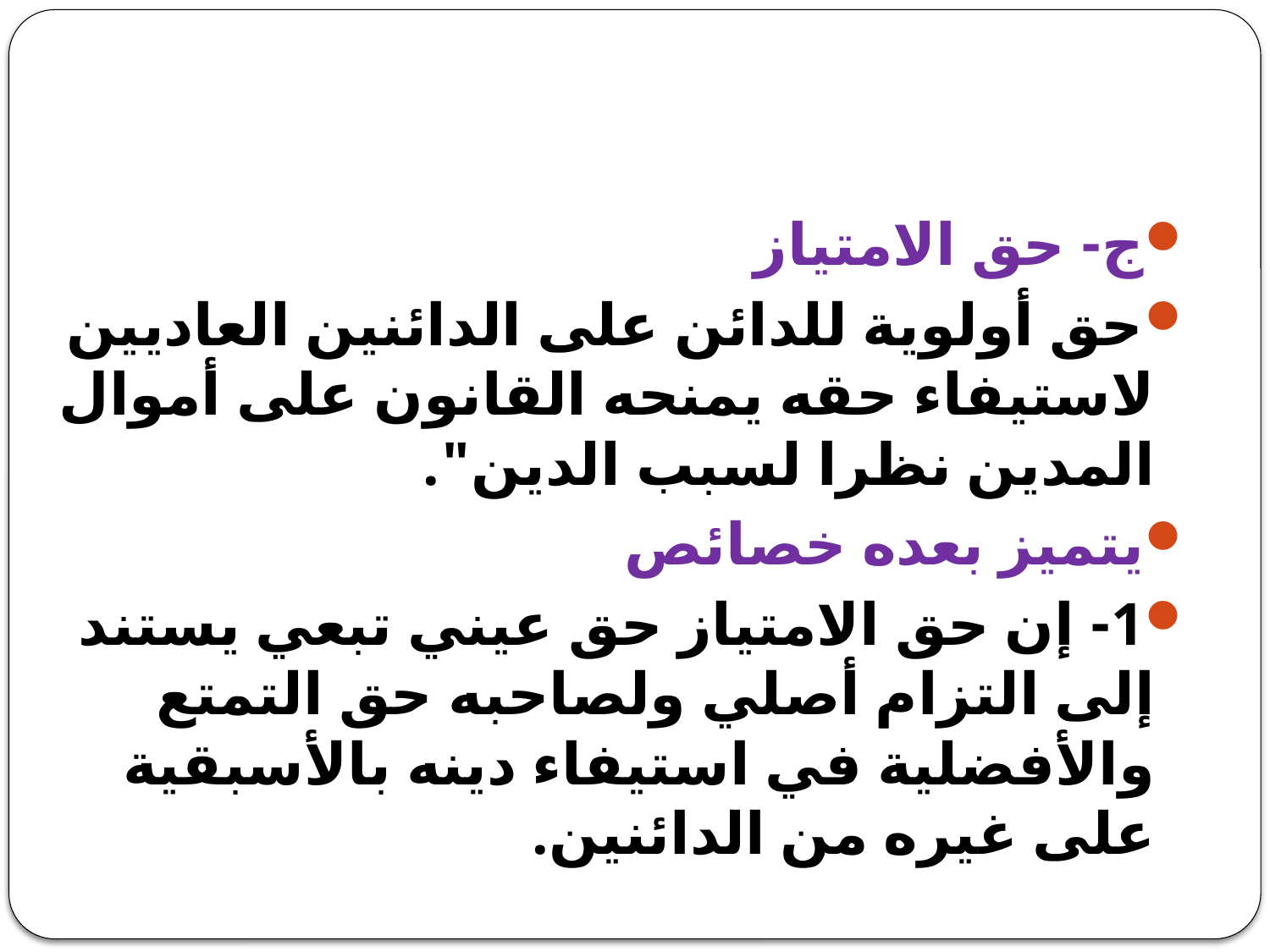

#
ج- حق الامتياز
حق أولوية للدائن على الدائنين العاديين لاستيفاء حقه يمنحه القانون على أموال المدين نظرا لسبب الدين".
يتميز بعده خصائص
1- إن حق الامتياز حق عيني تبعي يستند إلى التزام أصلي ولصاحبه حق التمتع والأفضلية في استيفاء دينه بالأسبقية على غيره من الدائنين.